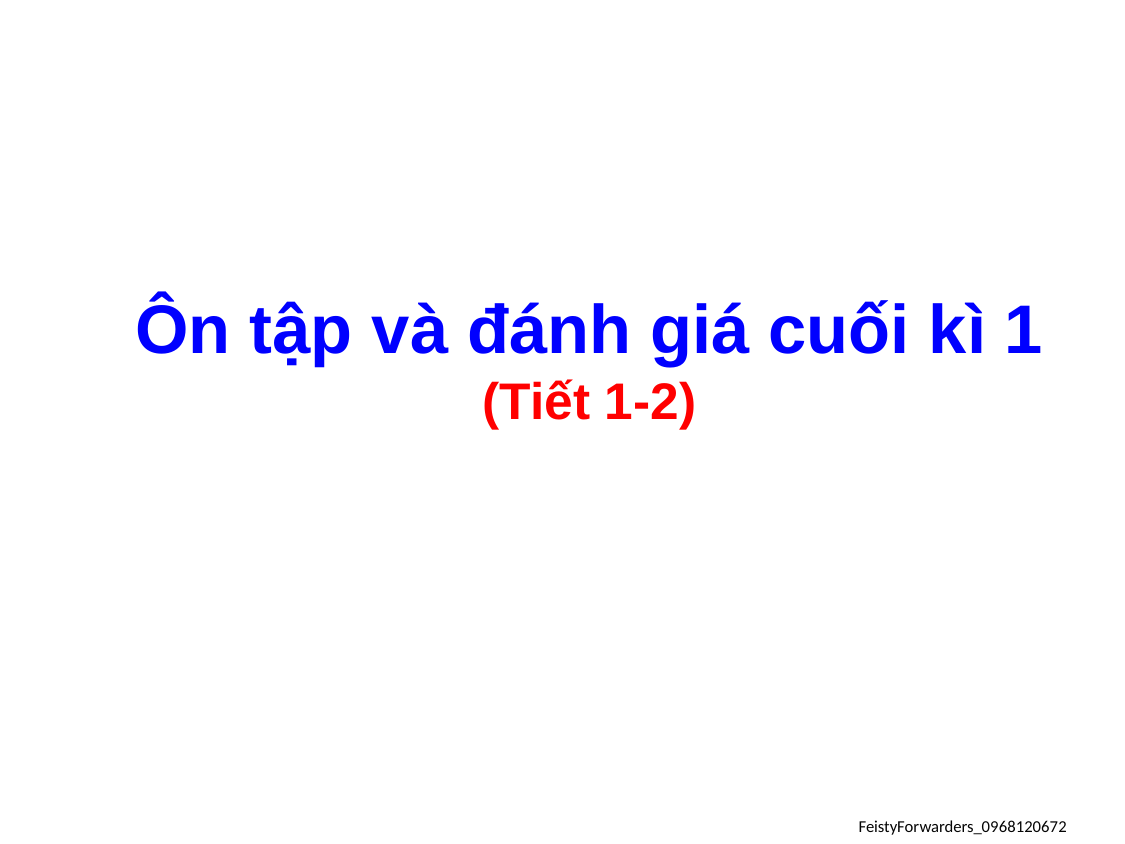

Ôn tập và đánh giá cuối kì 1
(Tiết 1-2)